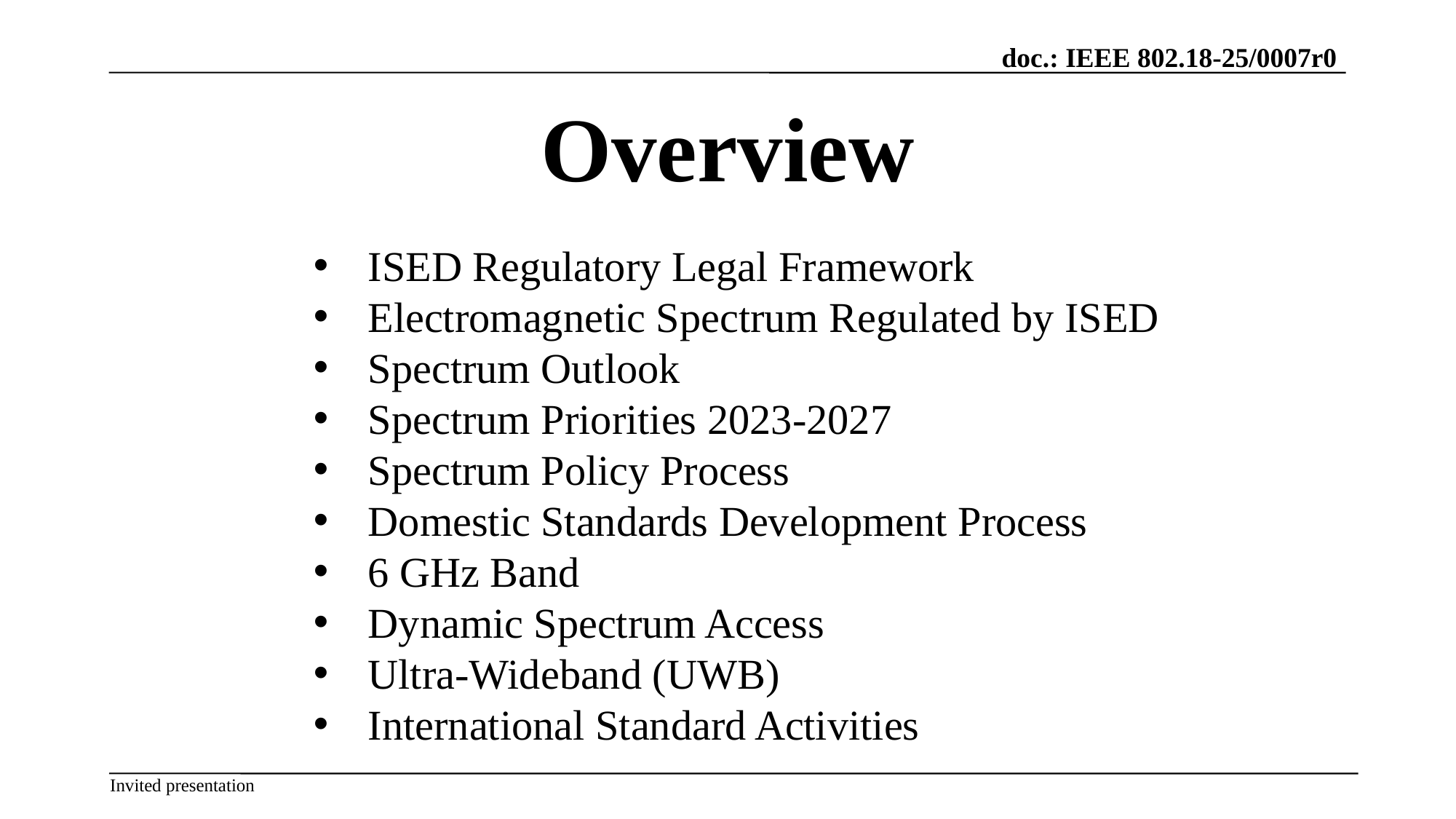

Overview
ISED Regulatory Legal Framework
Electromagnetic Spectrum Regulated by ISED
Spectrum Outlook
Spectrum Priorities 2023-2027
Spectrum Policy Process
Domestic Standards Development Process
6 GHz Band
Dynamic Spectrum Access
Ultra-Wideband (UWB)
International Standard Activities